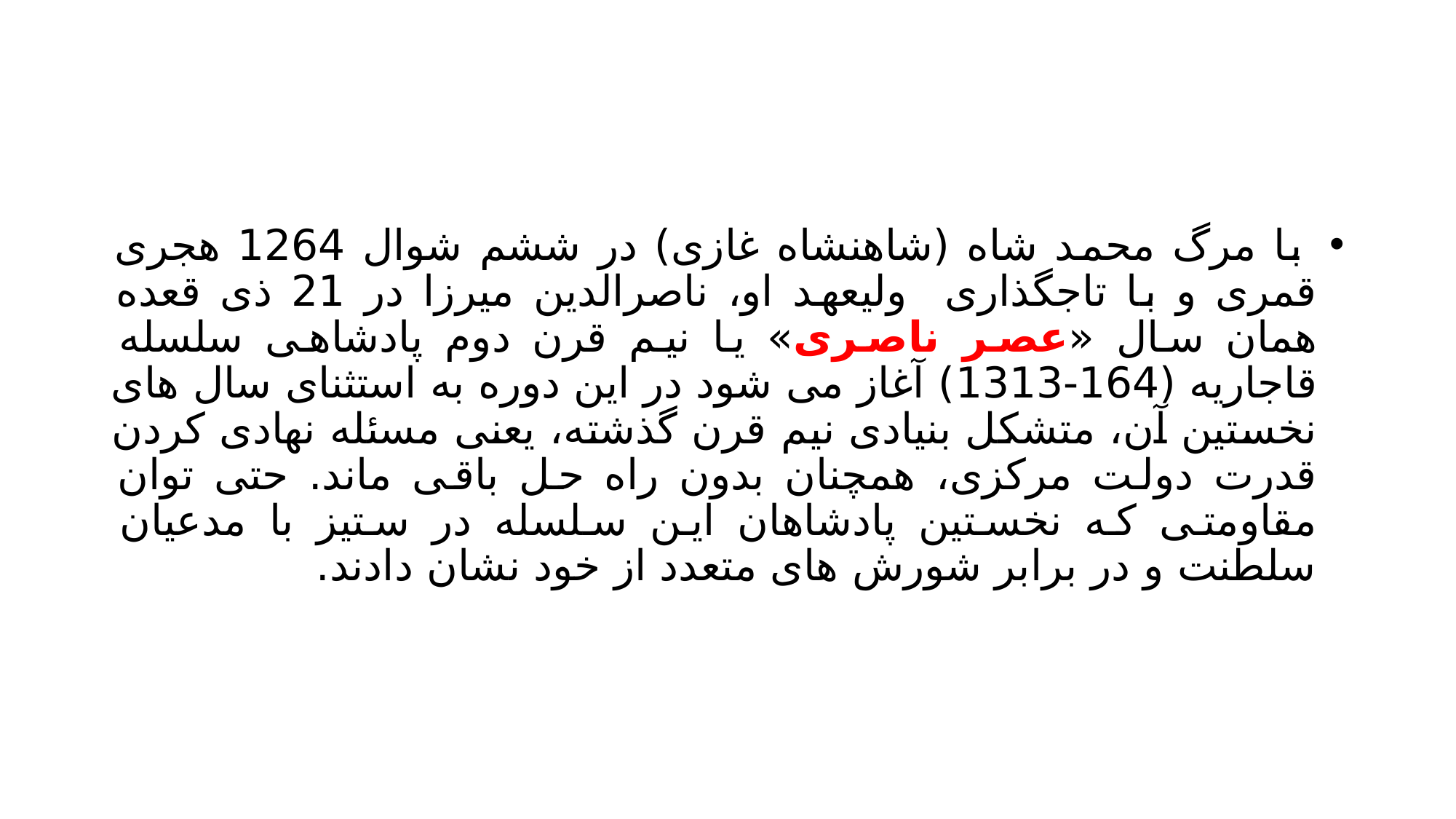

#
 با مرگ محمد شاه (شاهنشاه غازی) در ششم شوال 1264 هجری قمری و با تاجگذاری  ولیعهد او، ناصرالدین میرزا در 21 ذی قعده همان سال «عصر ناصری» یا نیم قرن دوم پادشاهی سلسله قاجاریه (164-1313) آغاز می شود در این دوره به استثنای سال های نخستین آن، متشکل بنیادی نیم قرن گذشته، یعنی مسئله نهادی کردن قدرت دولت مرکزی، همچنان بدون راه حل باقی ماند. حتی توان مقاومتی که نخستین پادشاهان این سلسله در ستیز با مدعیان سلطنت و در برابر شورش های متعدد از خود نشان دادند.